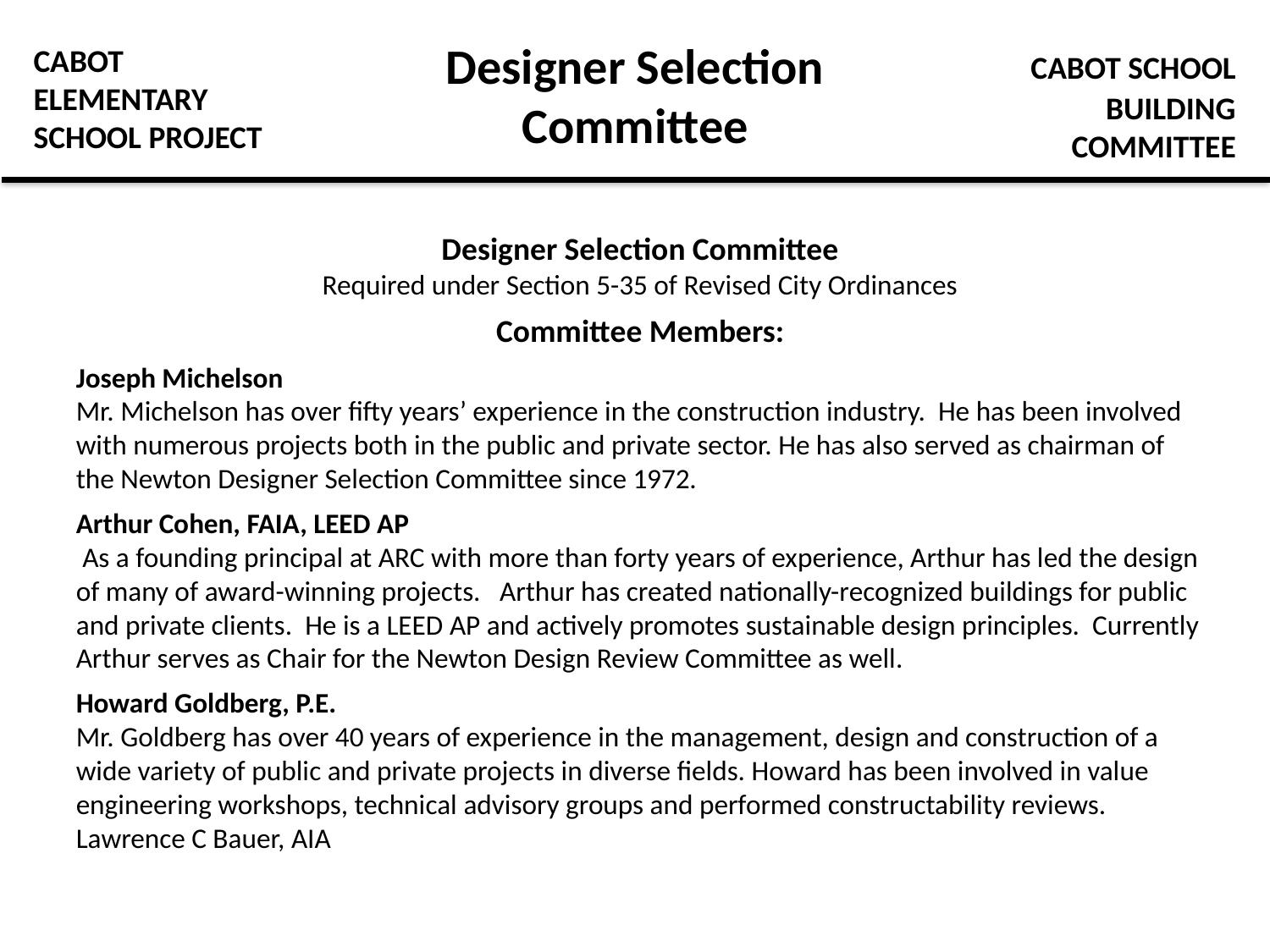

# Designer Selection Committee
 CABOT SCHOOL
BUILDING
COMMITTEE
CABOT
ELEMENTARY
SCHOOL PROJECT
Designer Selection Committee
Required under Section 5-35 of Revised City Ordinances
Committee Members:
Joseph Michelson
Mr. Michelson has over fifty years’ experience in the construction industry.  He has been involved with numerous projects both in the public and private sector. He has also served as chairman of the Newton Designer Selection Committee since 1972.
Arthur Cohen, FAIA, LEED AP
 As a founding principal at ARC with more than forty years of experience, Arthur has led the design of many of award-winning projects.   Arthur has created nationally-recognized buildings for public and private clients.  He is a LEED AP and actively promotes sustainable design principles.  Currently Arthur serves as Chair for the Newton Design Review Committee as well.
Howard Goldberg, P.E.
Mr. Goldberg has over 40 years of experience in the management, design and construction of a wide variety of public and private projects in diverse fields. Howard has been involved in value engineering workshops, technical advisory groups and performed constructability reviews.
Lawrence C Bauer, AIA